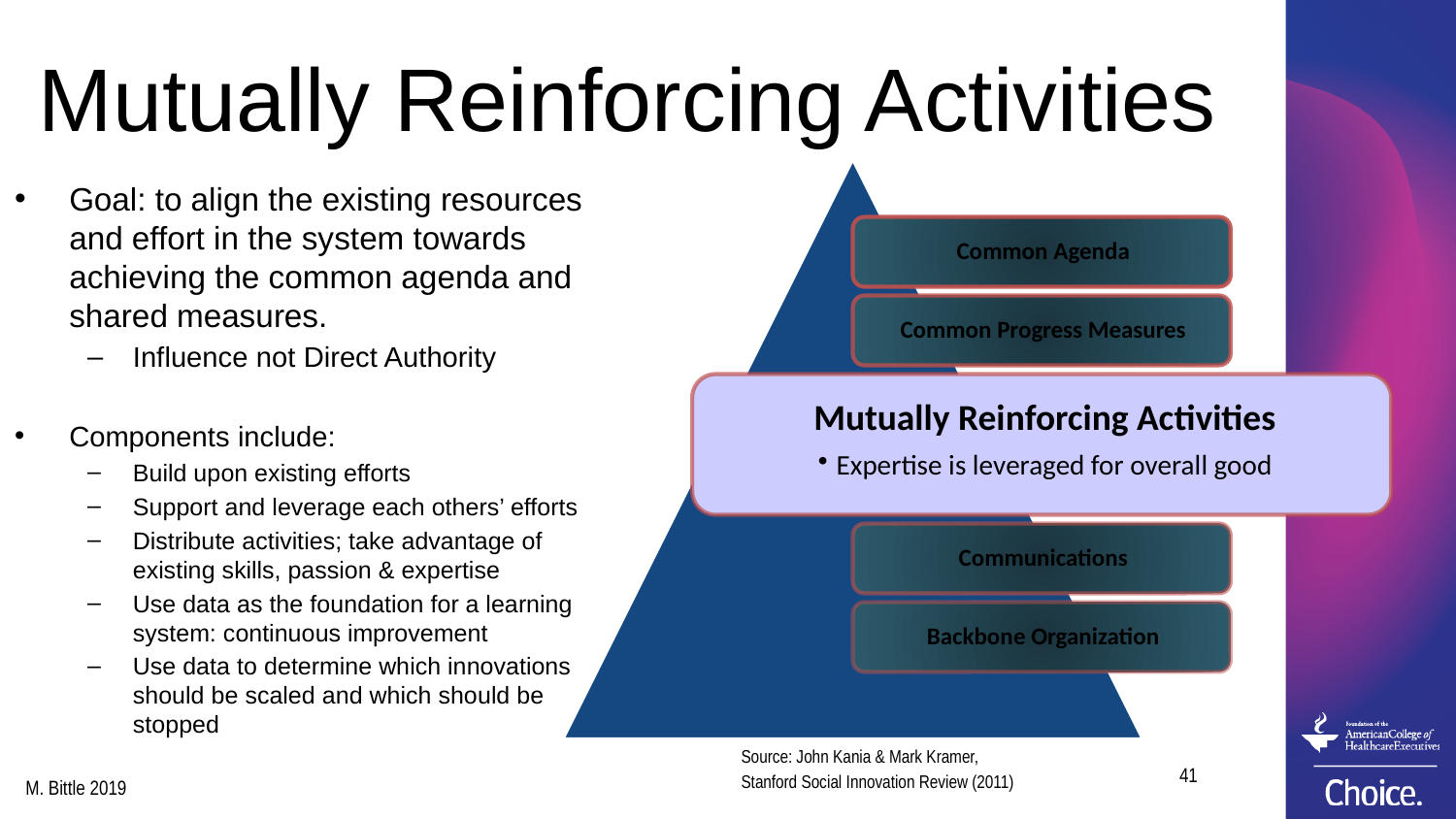

# Mutually Reinforcing Activities
Common Agenda
Common Progress Measures
Mutually Reinforcing Activities
Expertise is leveraged for overall good
Communications
Backbone Organization
Goal: to align the existing resources and effort in the system towards achieving the common agenda and shared measures.
Influence not Direct Authority

Components include:
Build upon existing efforts
Support and leverage each others’ efforts
Distribute activities; take advantage of existing skills, passion & expertise
Use data as the foundation for a learning system: continuous improvement
Use data to determine which innovations should be scaled and which should be stopped
Source: John Kania & Mark Kramer,
Stanford Social Innovation Review (2011)
41
M. Bittle 2019